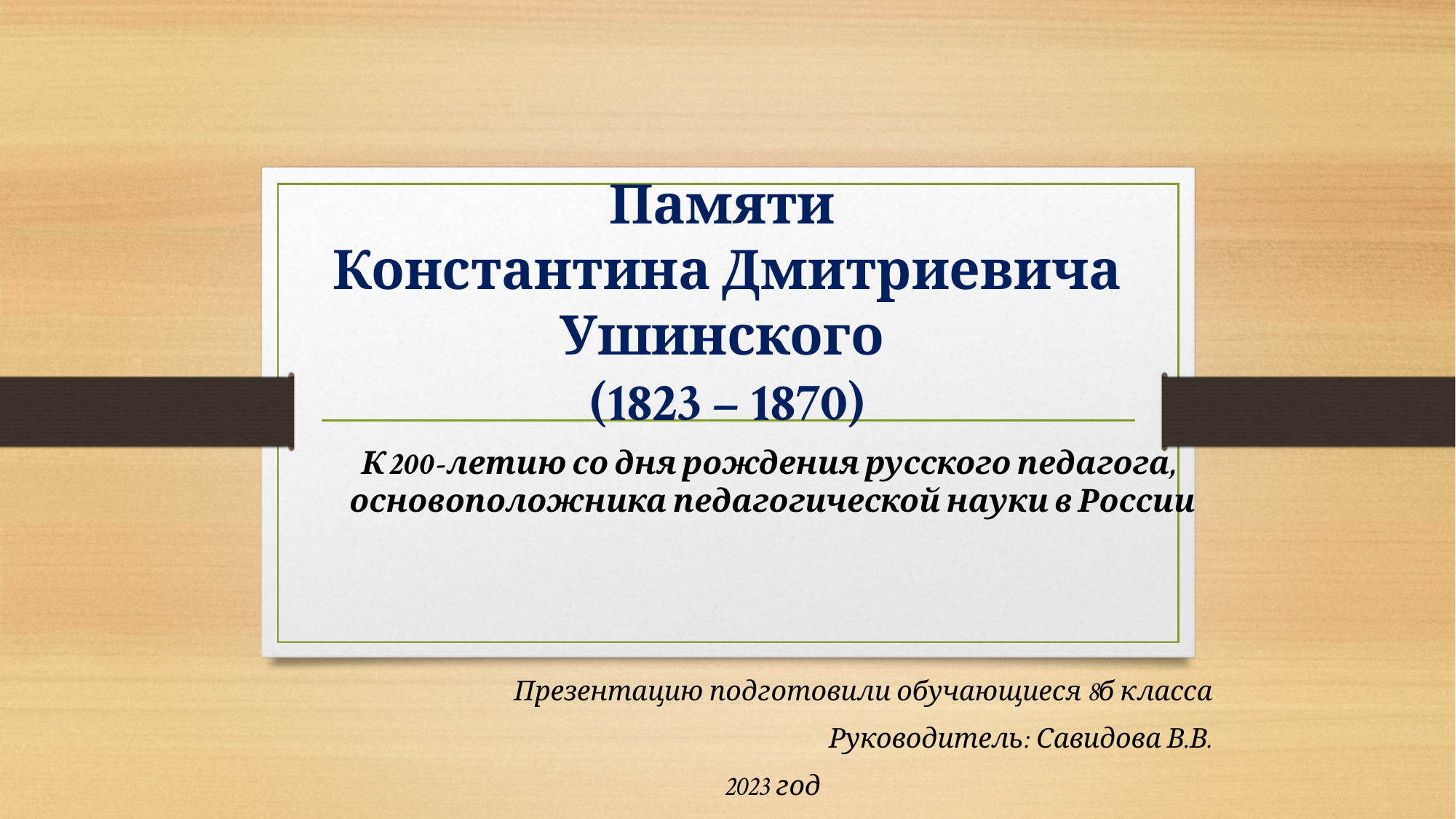

# Памяти Константина Дмитриевича Ушинского (1823 – 1870)
К 200-летию со дня рождения русского педагога,
основоположника педагогической науки в России

Презентацию подготовили обучающиеся 8б класса
Руководитель: Савидова В.В.
2023 год